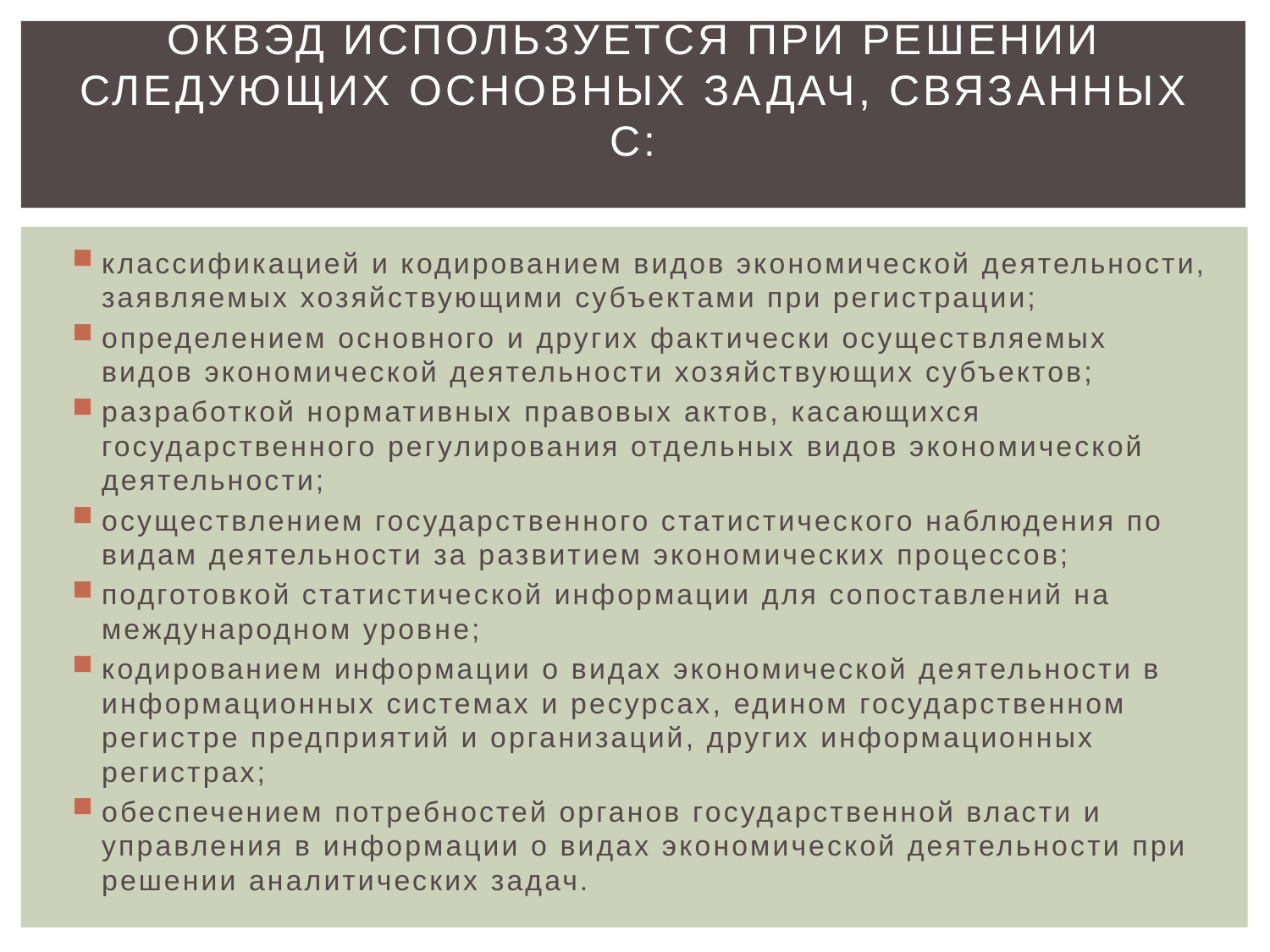

# ОКВЭД используется при решении следующих основных задач, связанных с:
классификацией и кодированием видов экономической деятельности, заявляемых хозяйствующими субъектами при регистрации;
определением основного и других фактически осуществляемых видов экономической деятельности хозяйствующих субъектов;
разработкой нормативных правовых актов, касающихся государственного регулирования отдельных видов экономической деятельности;
осуществлением государственного статистического наблюдения по видам деятельности за развитием экономических процессов;
подготовкой статистической информации для сопоставлений на международном уровне;
кодированием информации о видах экономической деятельности в информационных системах и ресурсах, едином государственном регистре предприятий и организаций, других информационных регистрах;
обеспечением потребностей органов государственной власти и управления в информации о видах экономической деятельности при решении аналитических задач.